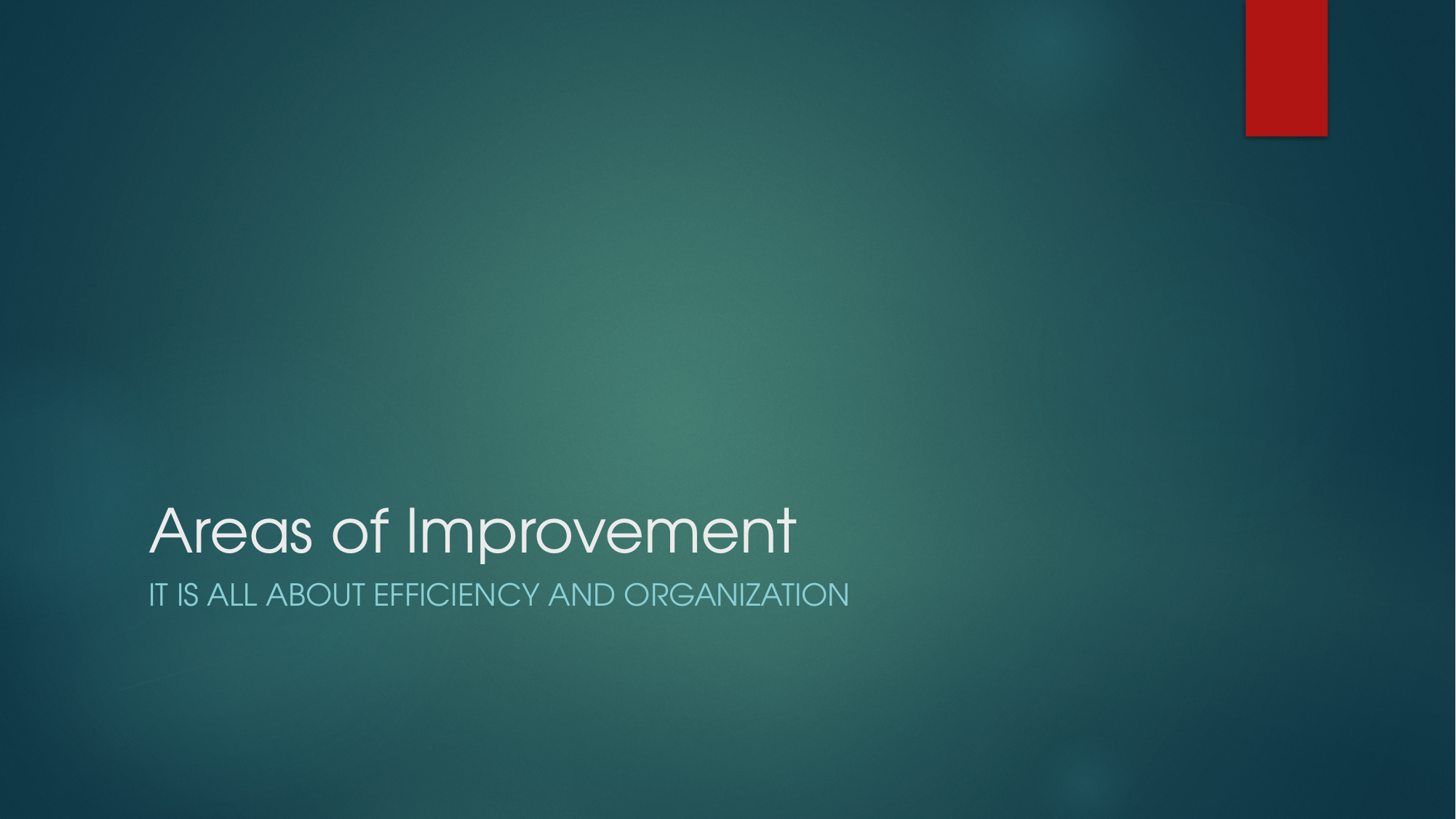

# Areas of Improvement
It is all about efficiency and organization